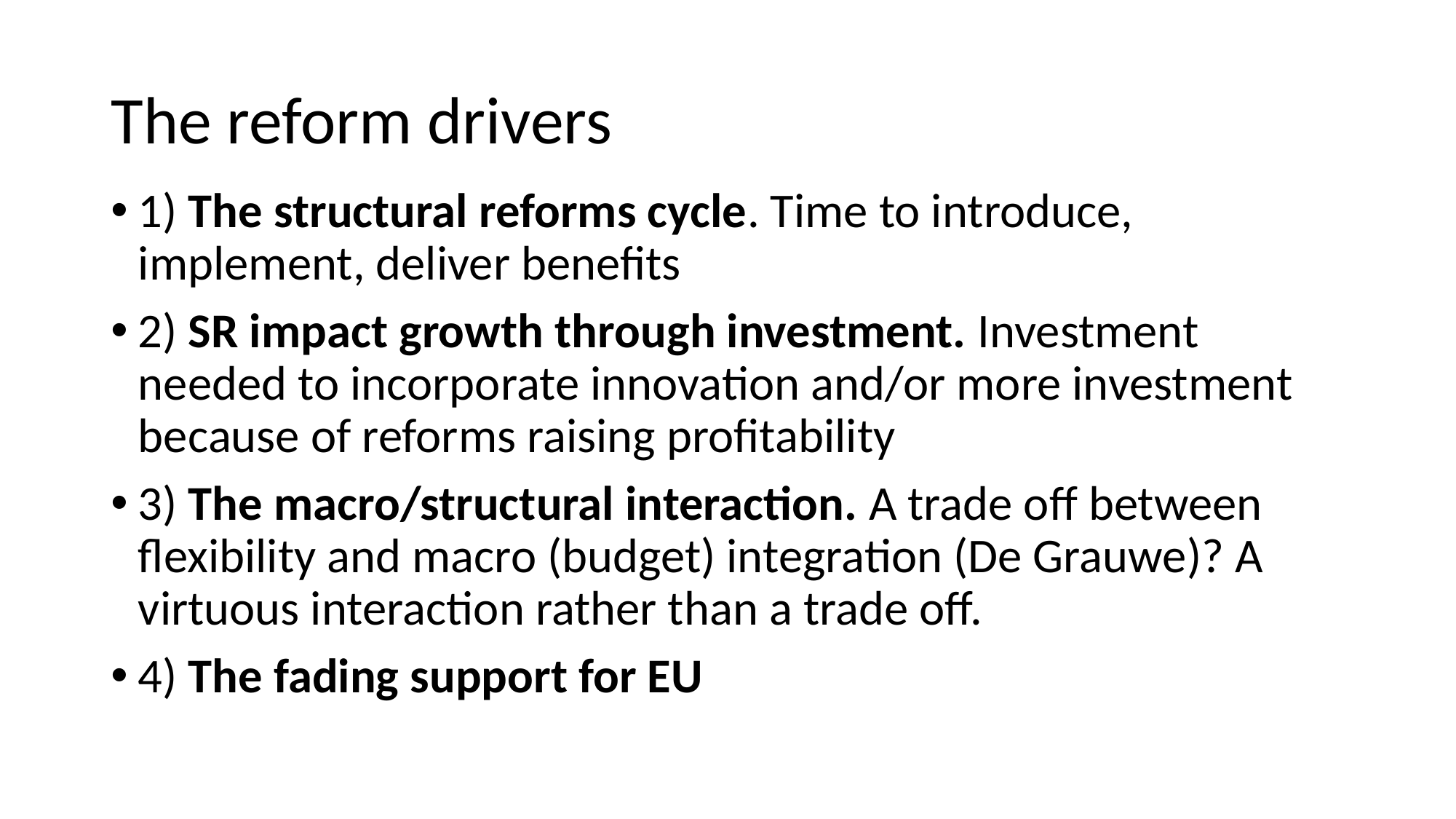

# The reform drivers
1) The structural reforms cycle. Time to introduce, implement, deliver benefits
2) SR impact growth through investment. Investment needed to incorporate innovation and/or more investment because of reforms raising profitability
3) The macro/structural interaction. A trade off between flexibility and macro (budget) integration (De Grauwe)? A virtuous interaction rather than a trade off.
4) The fading support for EU